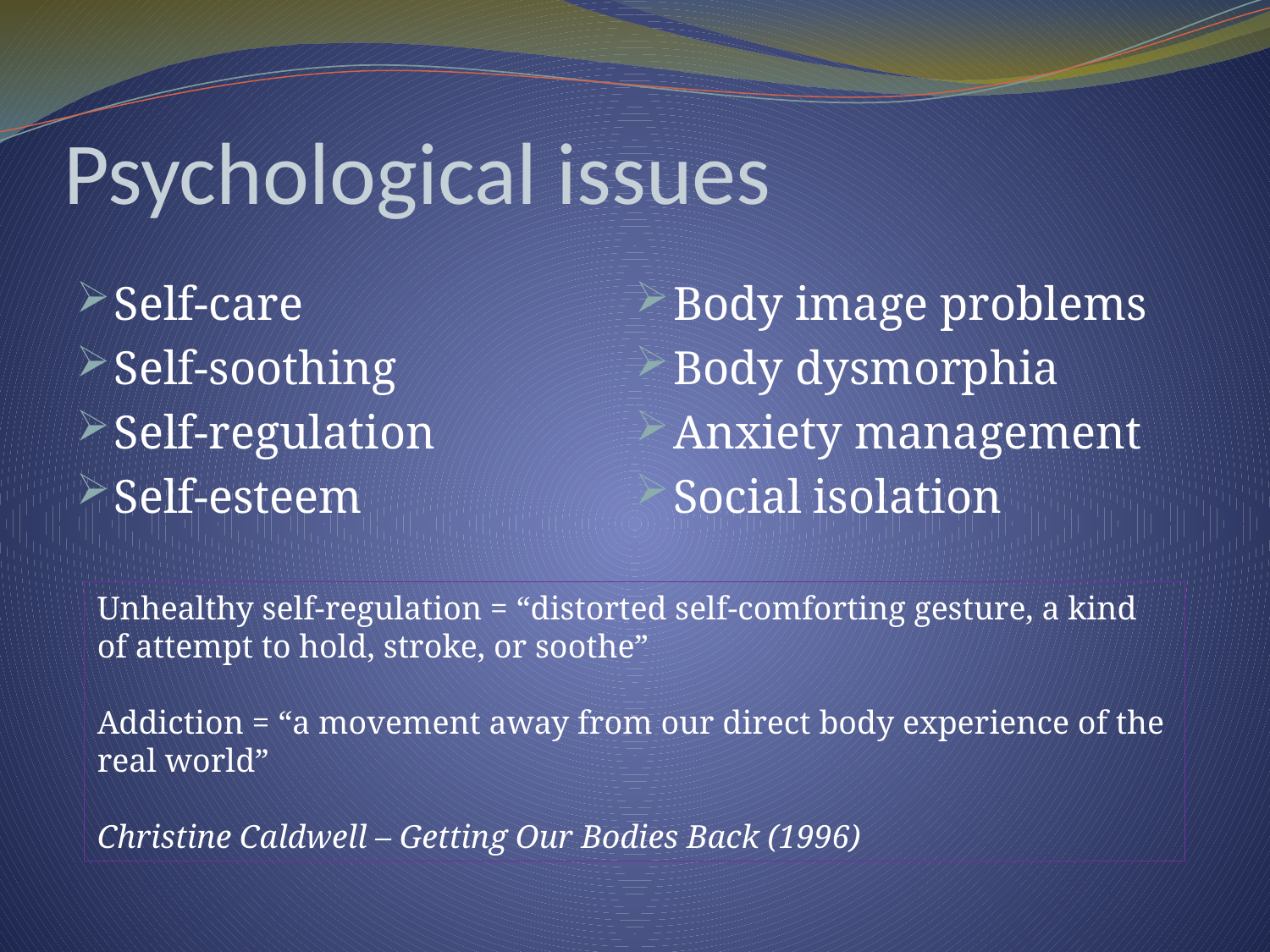

# Psychological issues
Self-care
Self-soothing
Self-regulation
Self-esteem
Body image problems
Body dysmorphia
Anxiety management
Social isolation
Unhealthy self-regulation = “distorted self-comforting gesture, a kind of attempt to hold, stroke, or soothe”

Addiction = “a movement away from our direct body experience of the real world”

Christine Caldwell – Getting Our Bodies Back (1996)